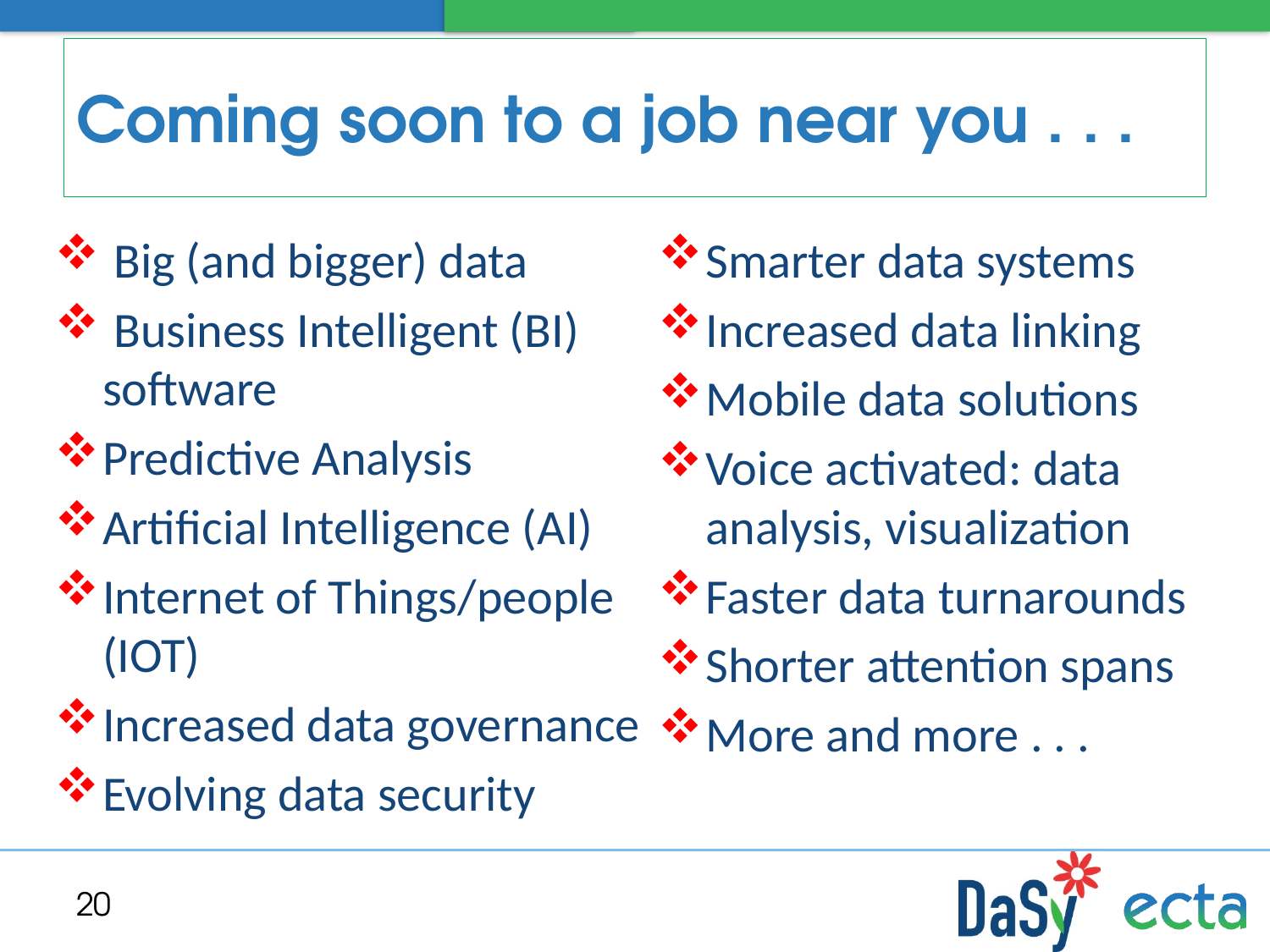

# Coming soon to a job near you . . .
 Big (and bigger) data
 Business Intelligent (BI) software
Predictive Analysis
Artificial Intelligence (AI)
Internet of Things/people (IOT)
Increased data governance
Evolving data security
Smarter data systems
Increased data linking
Mobile data solutions
Voice activated: data analysis, visualization
Faster data turnarounds
Shorter attention spans
More and more . . .
20